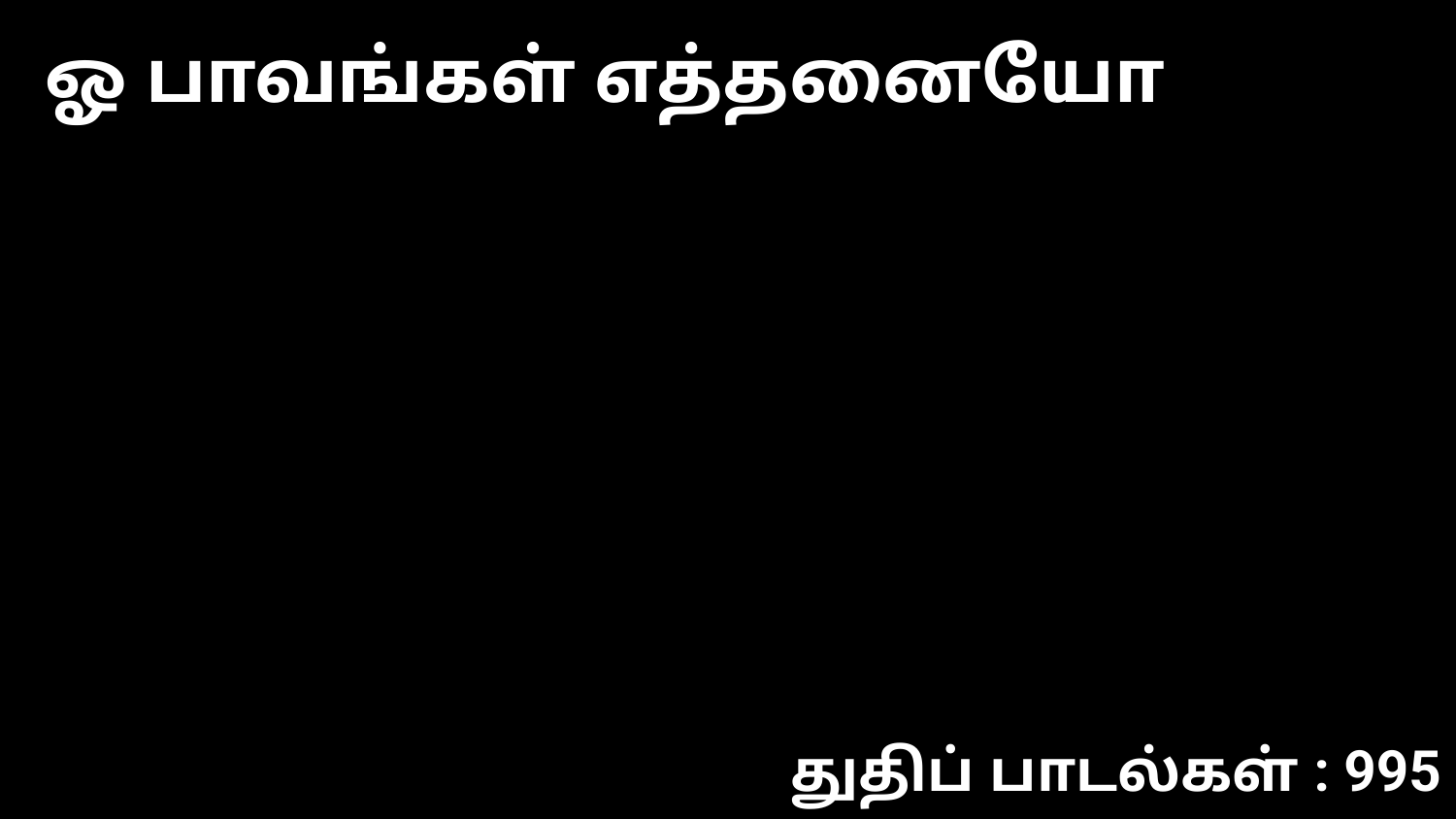

ஓ பாவங்கள் எத்தனையோ
துதிப் பாடல்கள் : 995